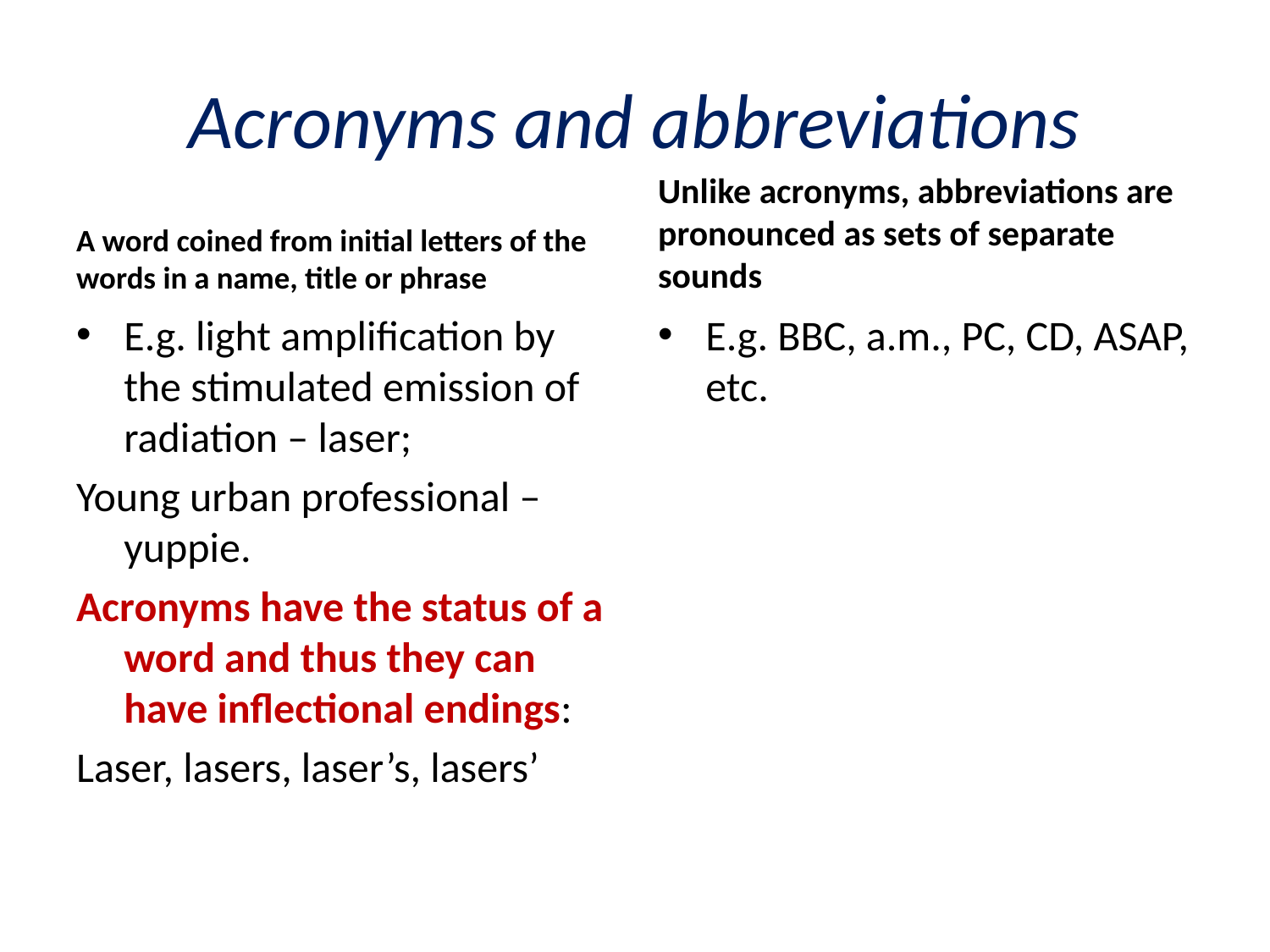

# Acronyms and abbreviations
A word coined from initial letters of the words in a name, title or phrase
Unlike acronyms, abbreviations are pronounced as sets of separate sounds
E.g. light amplification by the stimulated emission of radiation – laser;
Young urban professional – yuppie.
Acronyms have the status of a word and thus they can have inflectional endings:
Laser, lasers, laser’s, lasers’
E.g. BBC, a.m., PC, CD, ASAP, etc.